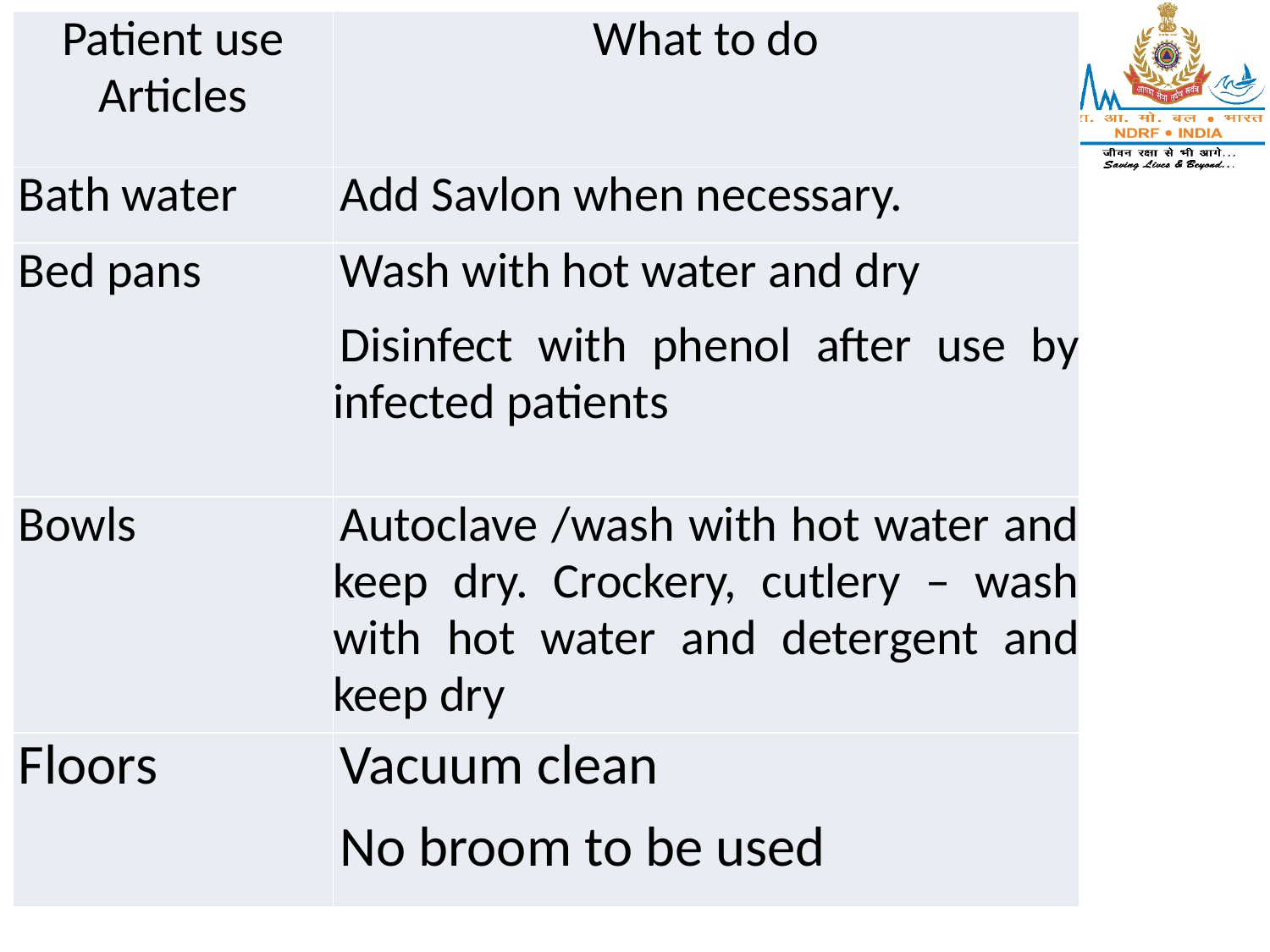

| Patient use Articles | What to do |
| --- | --- |
| Bath water | Add Savlon when necessary. |
| Bed pans | Wash with hot water and dry Disinfect with phenol after use by infected patients |
| Bowls | Autoclave /wash with hot water and keep dry. Crockery, cutlery – wash with hot water and detergent and keep dry |
| Floors | Vacuum clean No broom to be used |